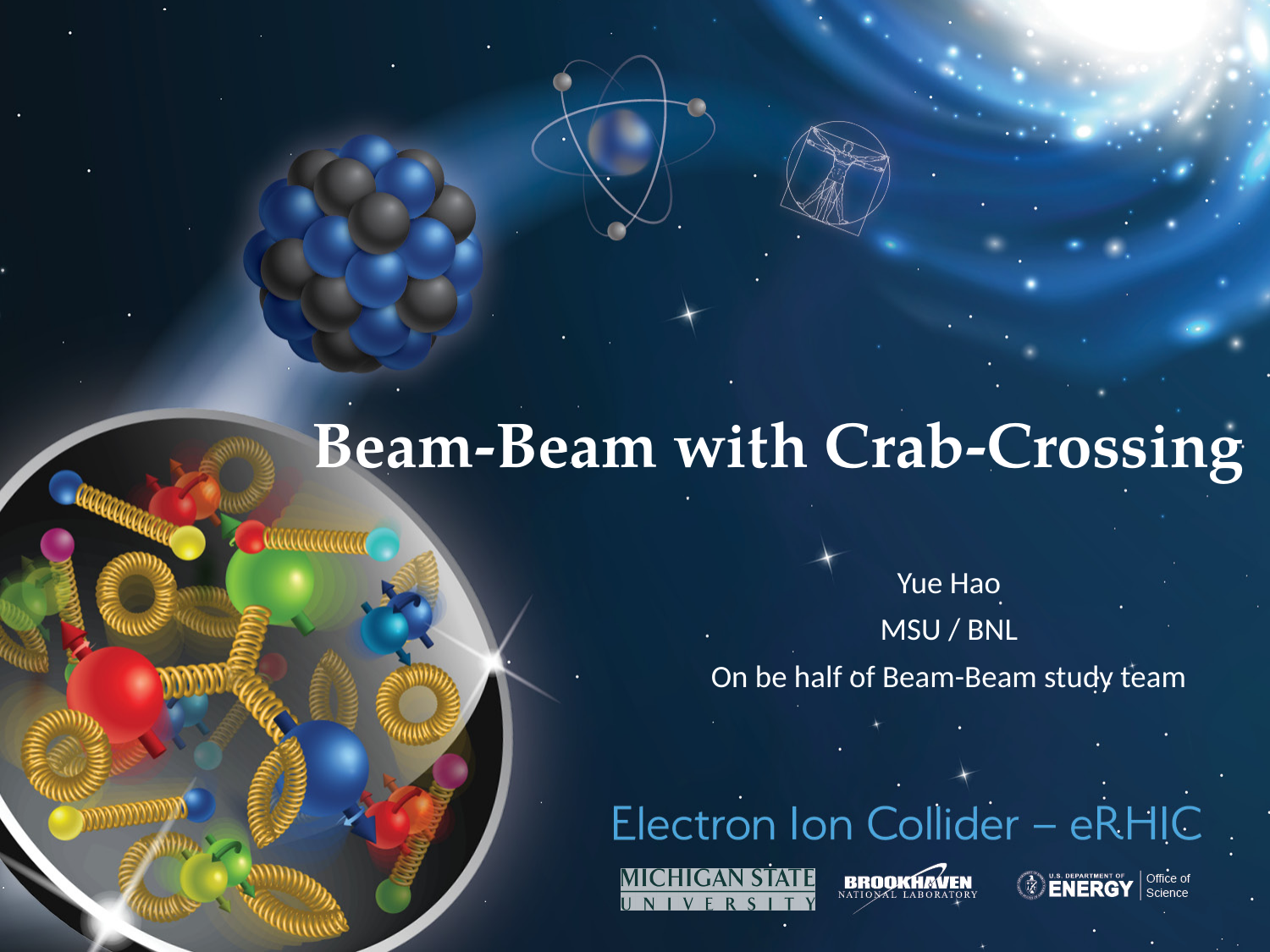

# Beam-Beam with Crab-Crossing
Yue Hao
MSU / BNL
On be half of Beam-Beam study team